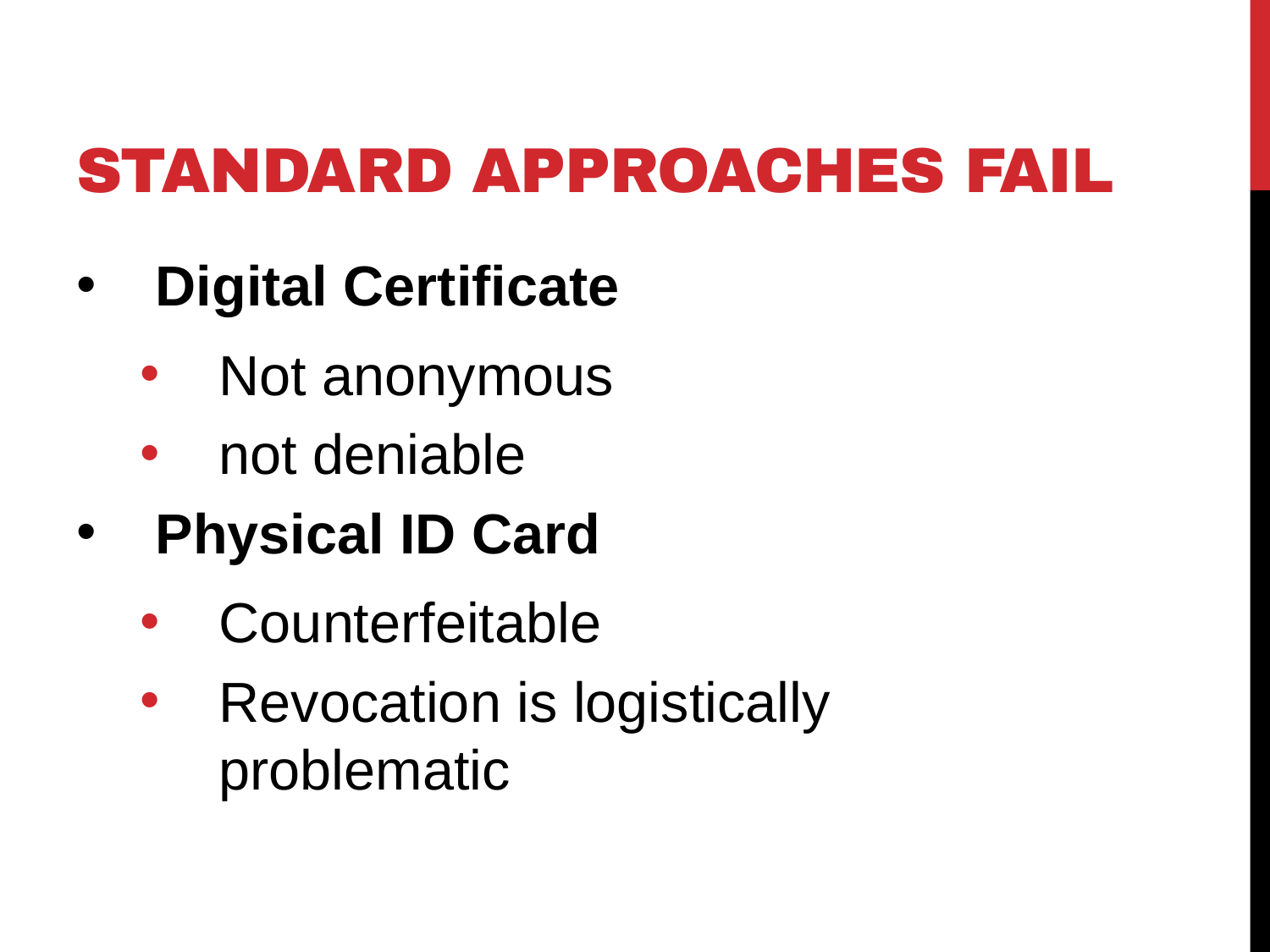

# Standard Approaches Fail
Digital Certificate
Not anonymous
not deniable
Physical ID Card
Counterfeitable
Revocation is logistically problematic